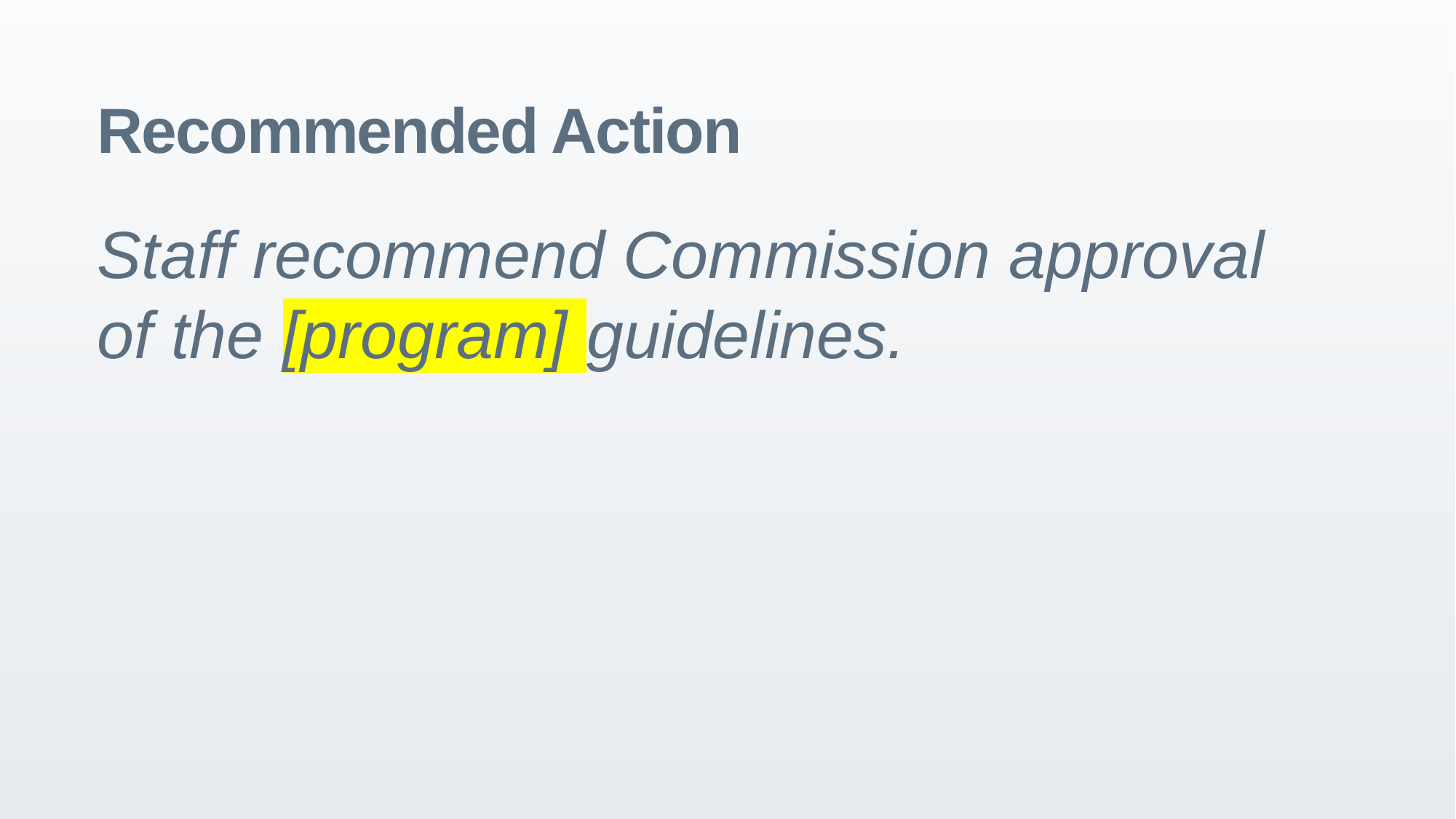

Recommended Action
Staff recommend Commission approval of the [program] guidelines.